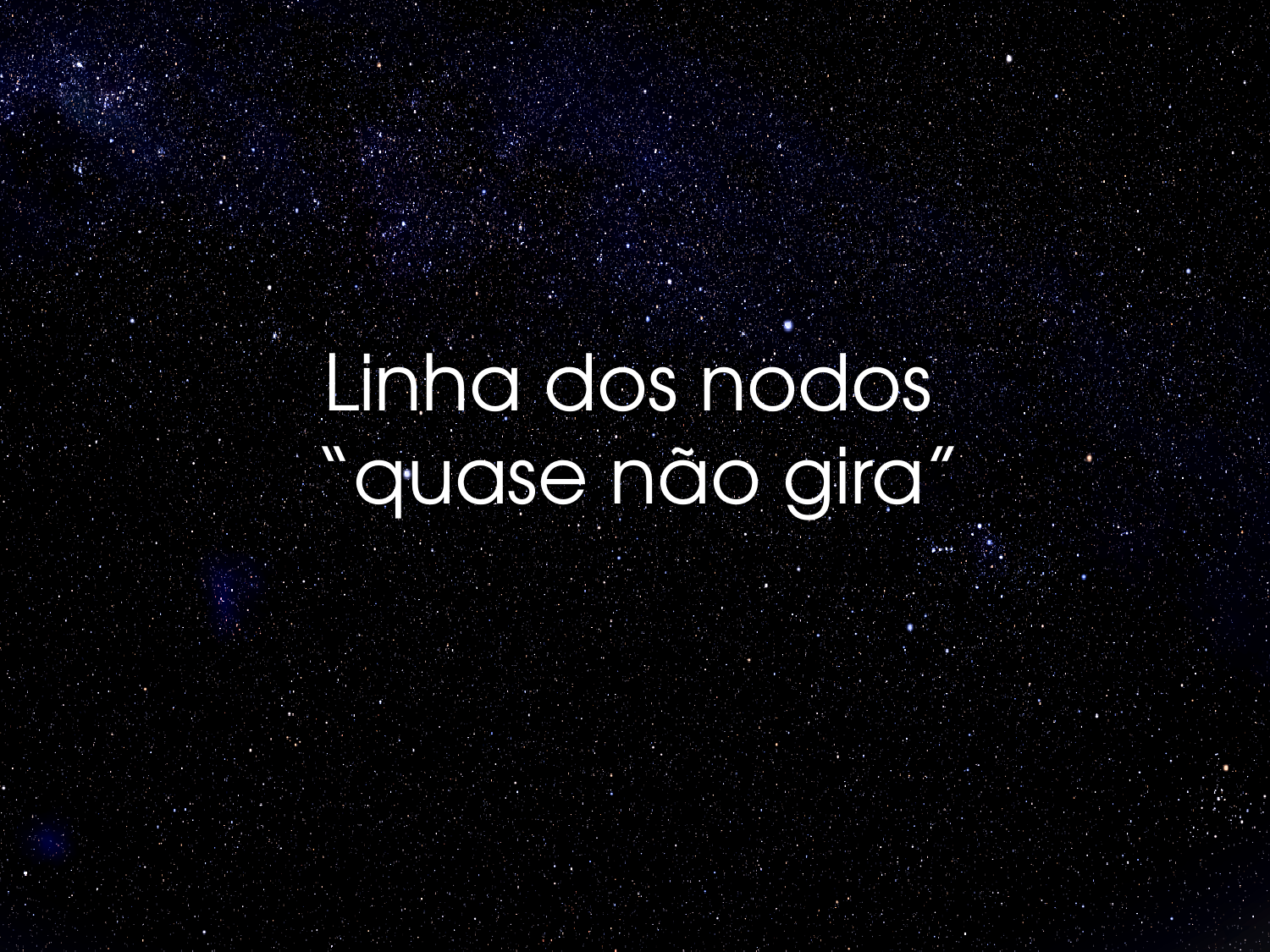

# Linha dos nodos “quase não gira”